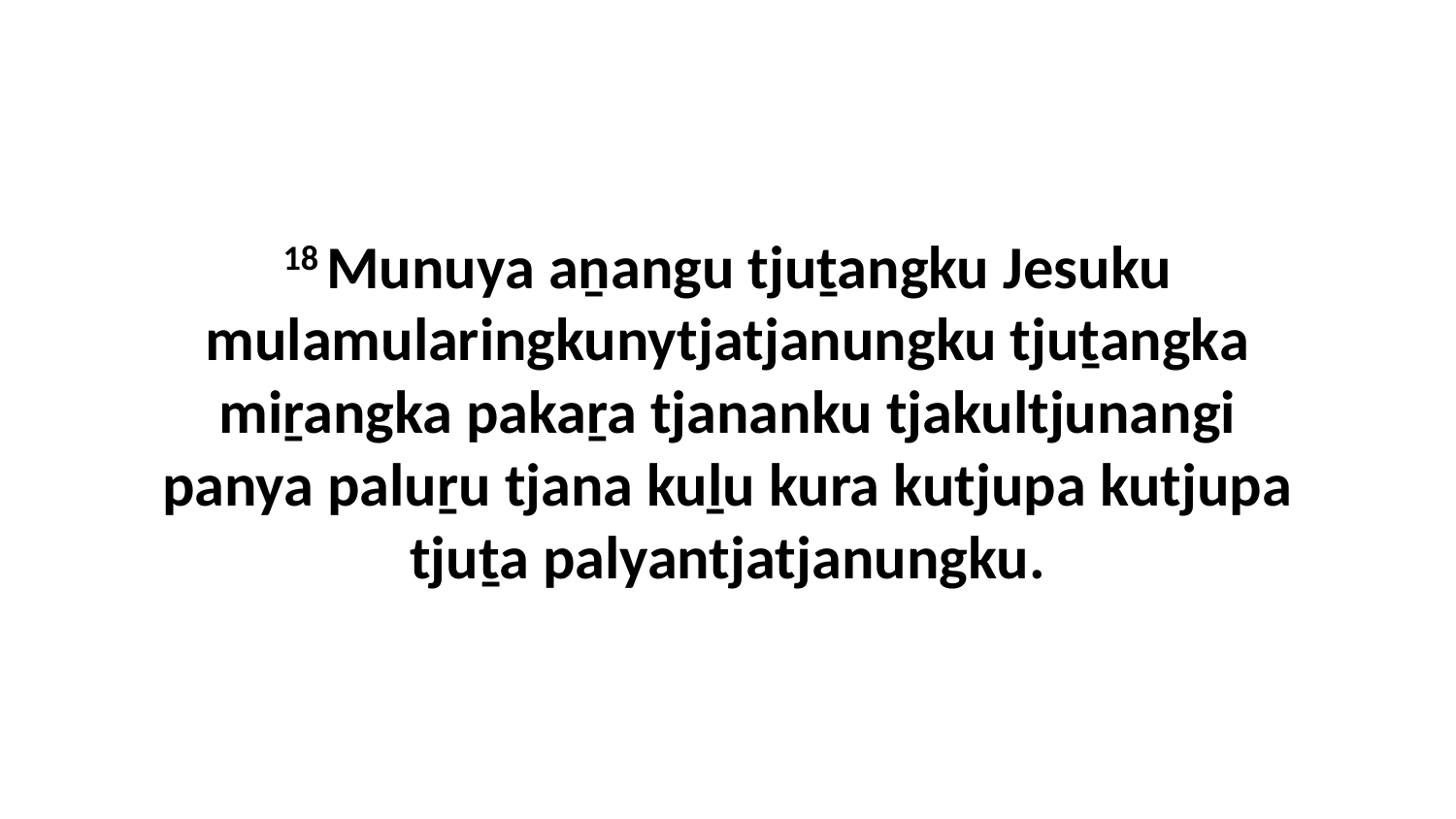

18 Munuya aṉangu tjuṯangku Jesuku mulamularingkunytjatjanungku tjuṯangka miṟangka pakaṟa tjananku tjakultjunangi panya paluṟu tjana kuḻu kura kutjupa kutjupa tjuṯa palyantjatjanungku.